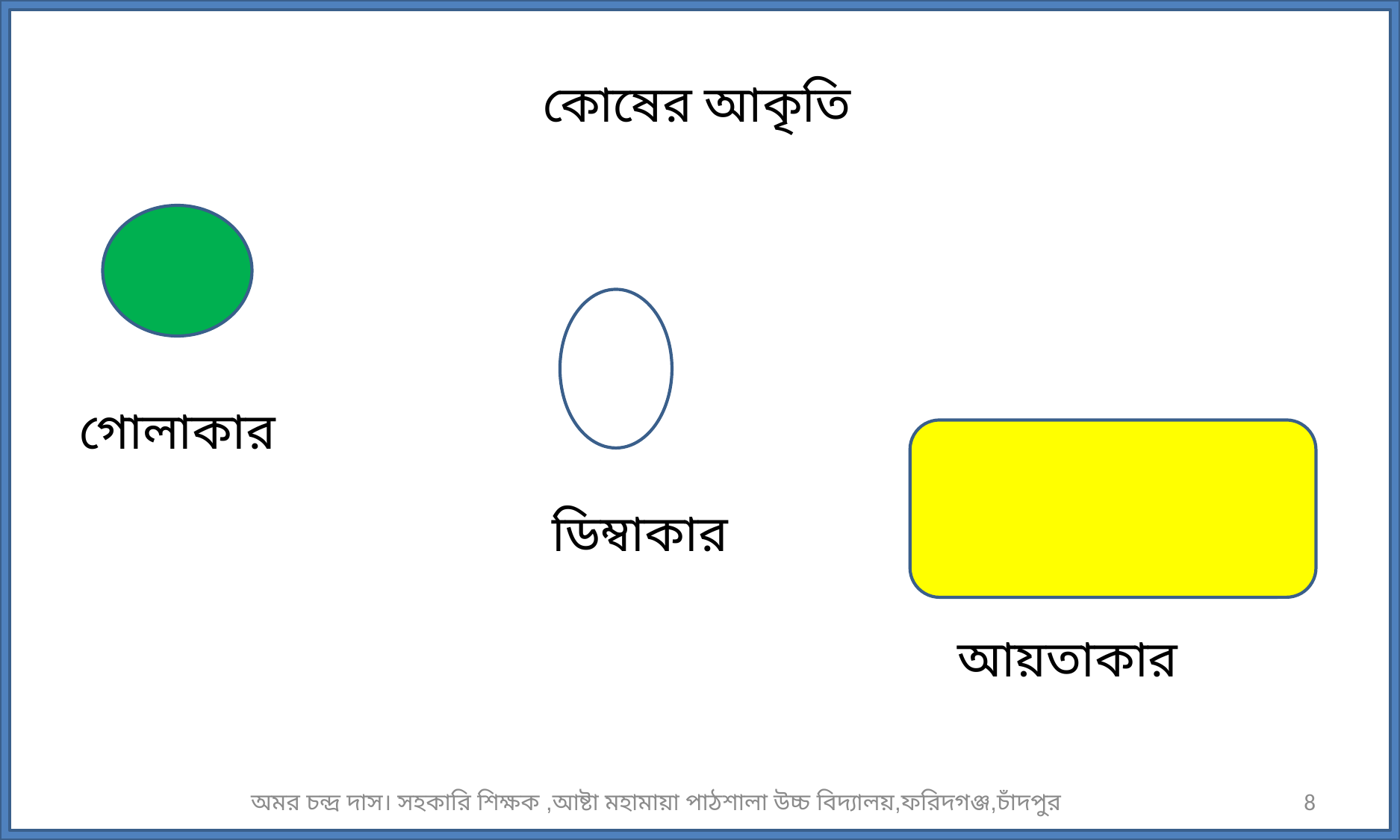

কোষের আকৃতি

গোলাকার

ডিম্বাকার
আয়তাকার
অমর চন্দ্র দাস। সহকারি শিক্ষক ,আষ্টা মহামায়া পাঠশালা উচ্চ বিদ্যালয়,ফরিদগঞ্জ,চাঁদপুর
8